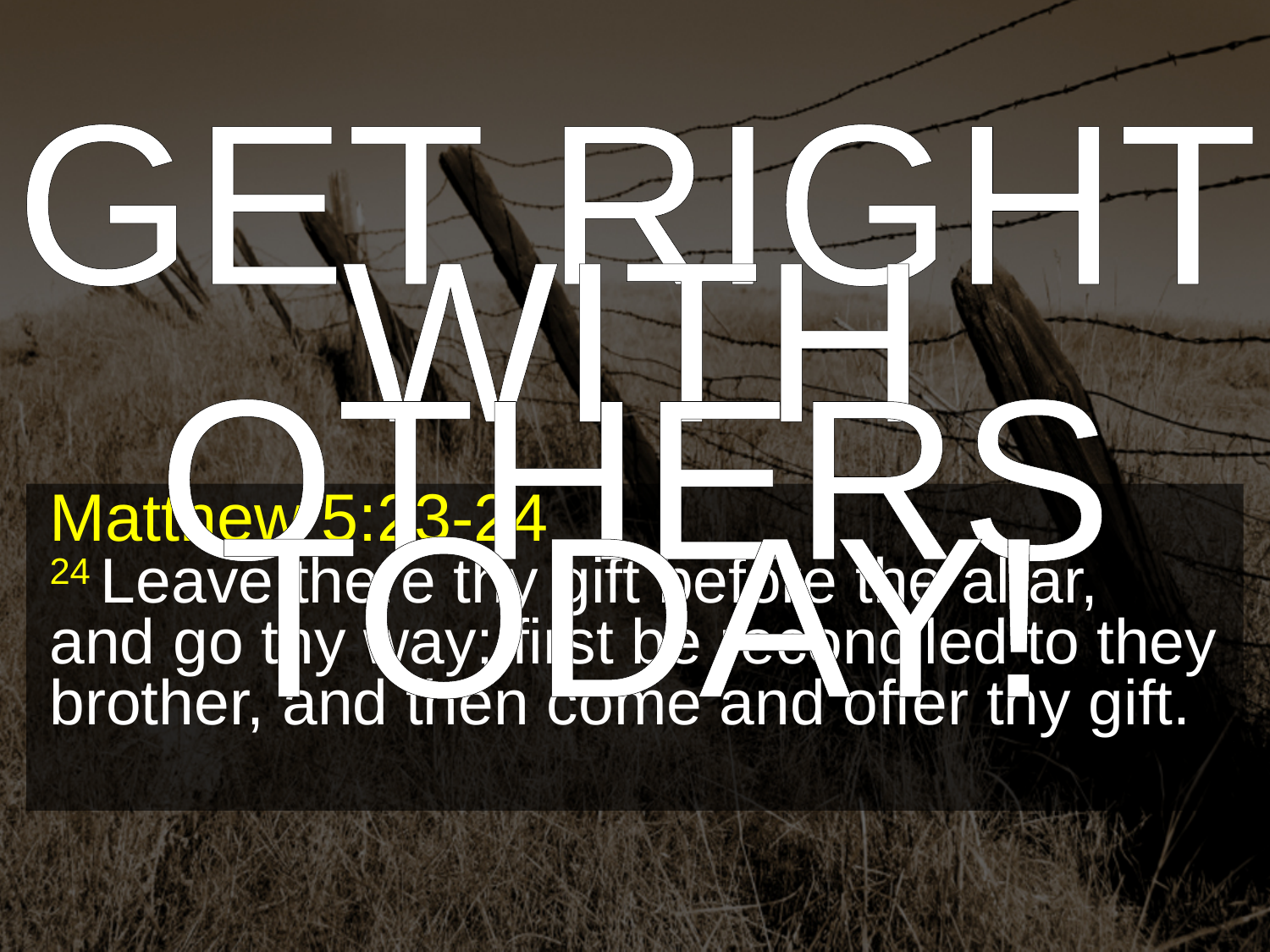

GET RIGHT WITH OTHERS TODAY!

Matthew 5:23-24
24 Leave there thy gift before the altar, and go thy way; first be reconciled to they brother, and then come and offer thy gift.